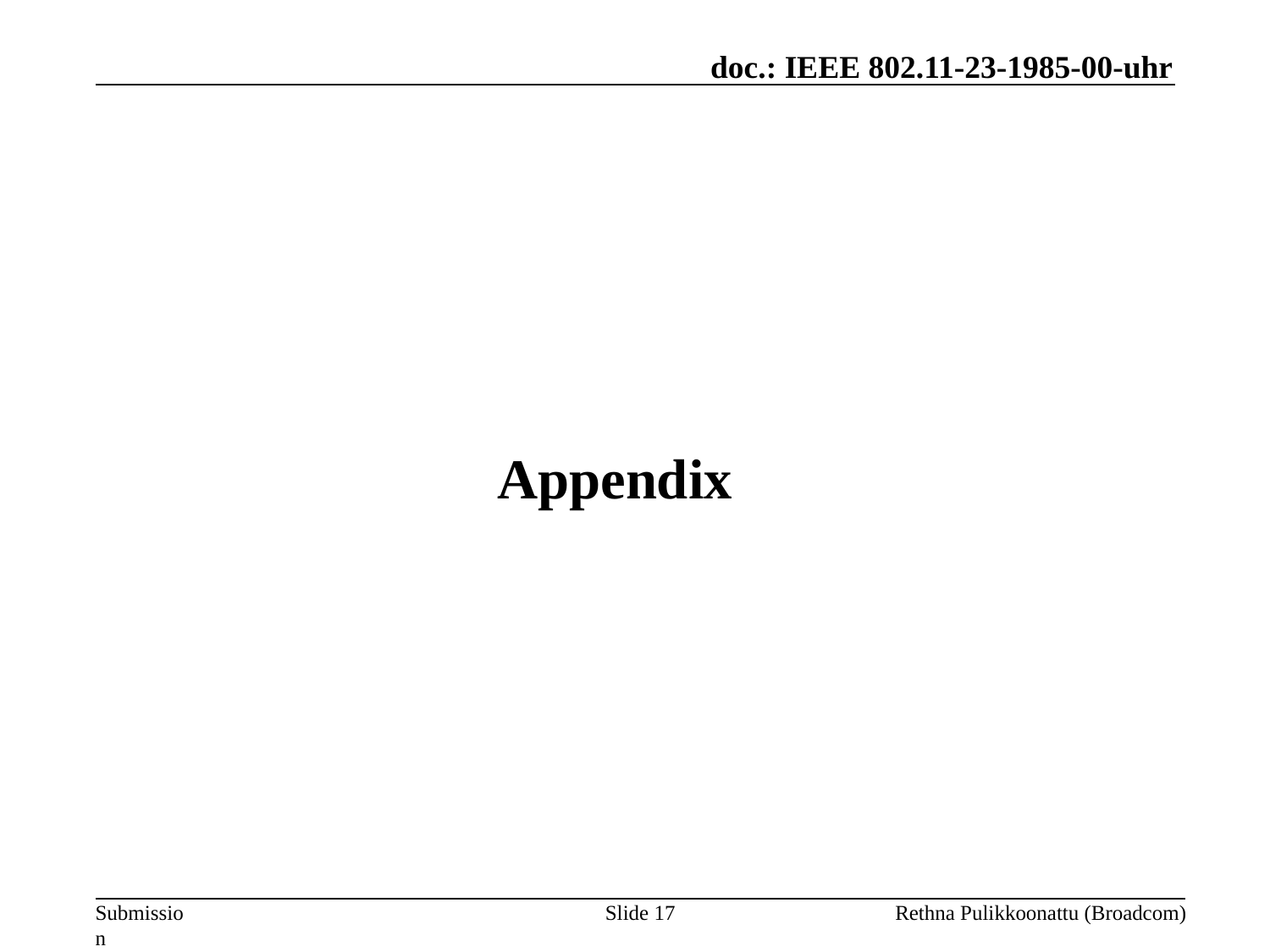

# Appendix
Slide 17
Rethna Pulikkoonattu (Broadcom)